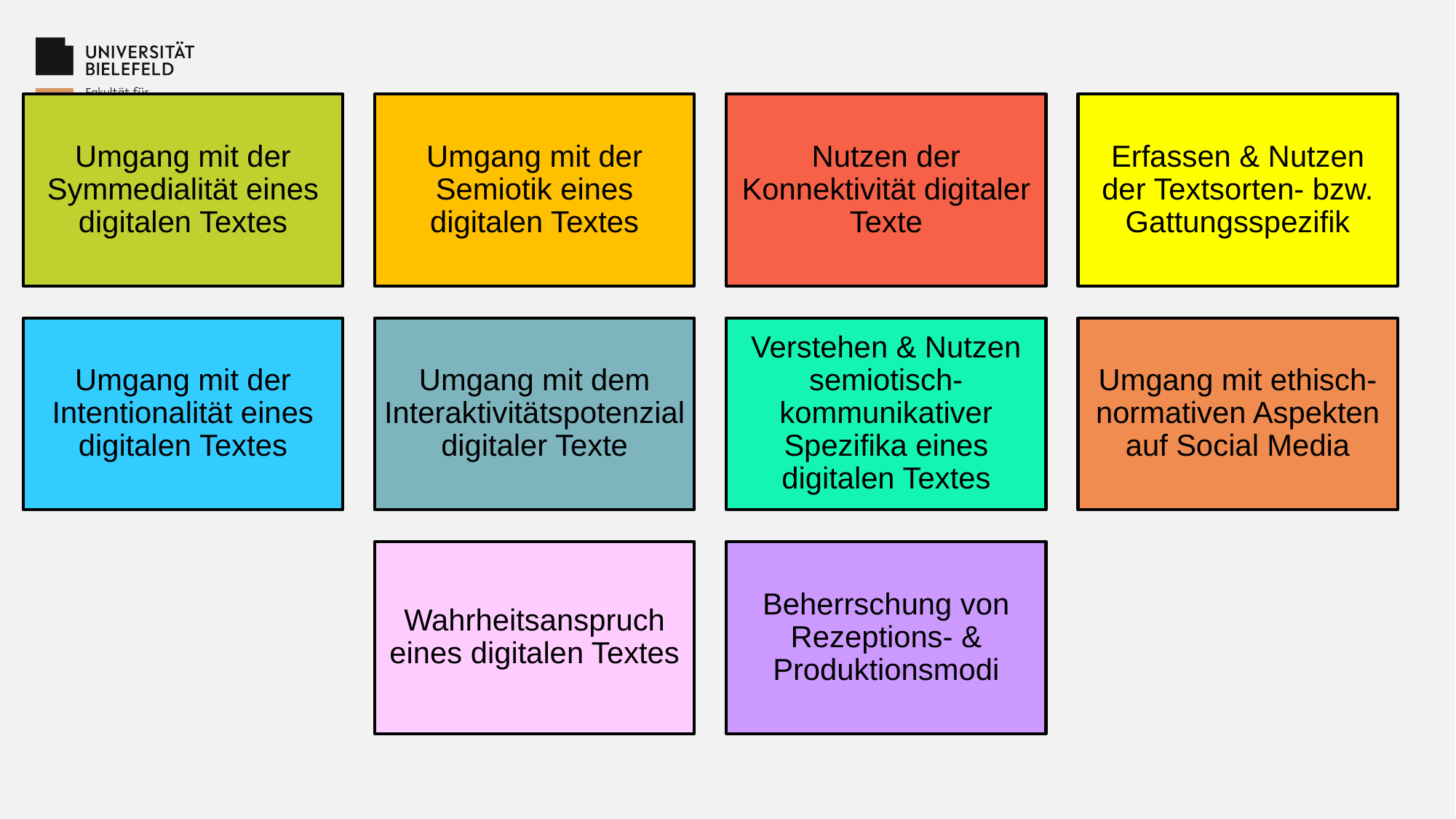

Umgang mit der Symmedialität eines digitalen Textes
Umgang mit der Semiotik eines digitalen Textes
Nutzen der Konnektivität digitaler Texte
Erfassen & Nutzen der Textsorten- bzw. Gattungsspezifik
Umgang mit der Intentionalität eines digitalen Textes
Umgang mit dem Interaktivitätspotenzial digitaler Texte
Verstehen & Nutzen semiotisch-kommunikativer Spezifika eines digitalen Textes
Umgang mit ethisch-normativen Aspekten auf Social Media
Wahrheitsanspruch eines digitalen Textes
Beherrschung von Rezeptions- & Produktionsmodi